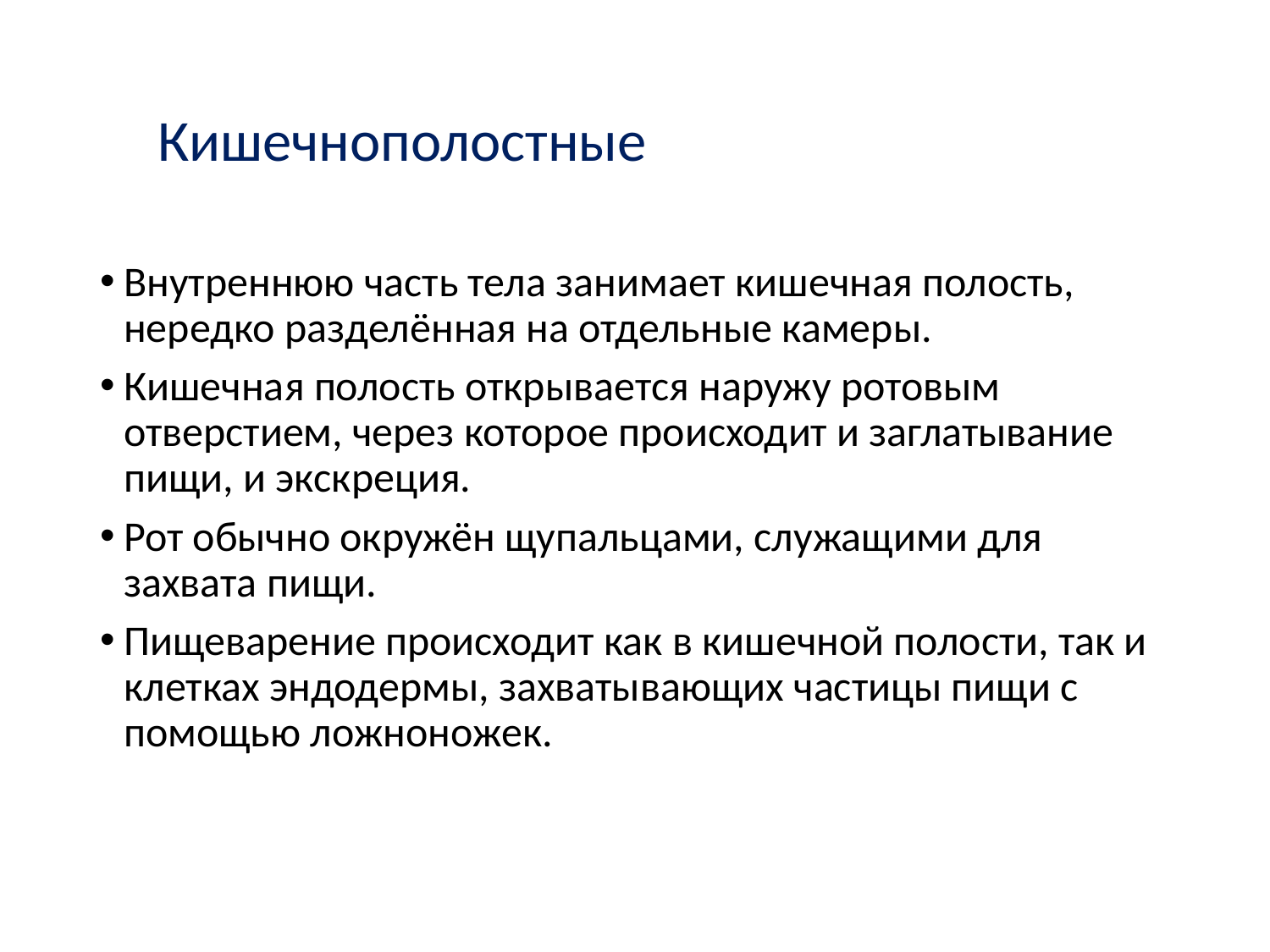

# Кишечнополостные
Внутреннюю часть тела занимает кишечная полость, нередко разделённая на отдельные камеры.
Кишечная полость открывается наружу ротовым отверстием, через которое происходит и заглатывание пищи, и экскреция.
Рот обычно окружён щупальцами, служащими для захвата пищи.
Пищеварение происходит как в кишечной полости, так и клетках эндодермы, захватывающих частицы пищи с помощью ложноножек.